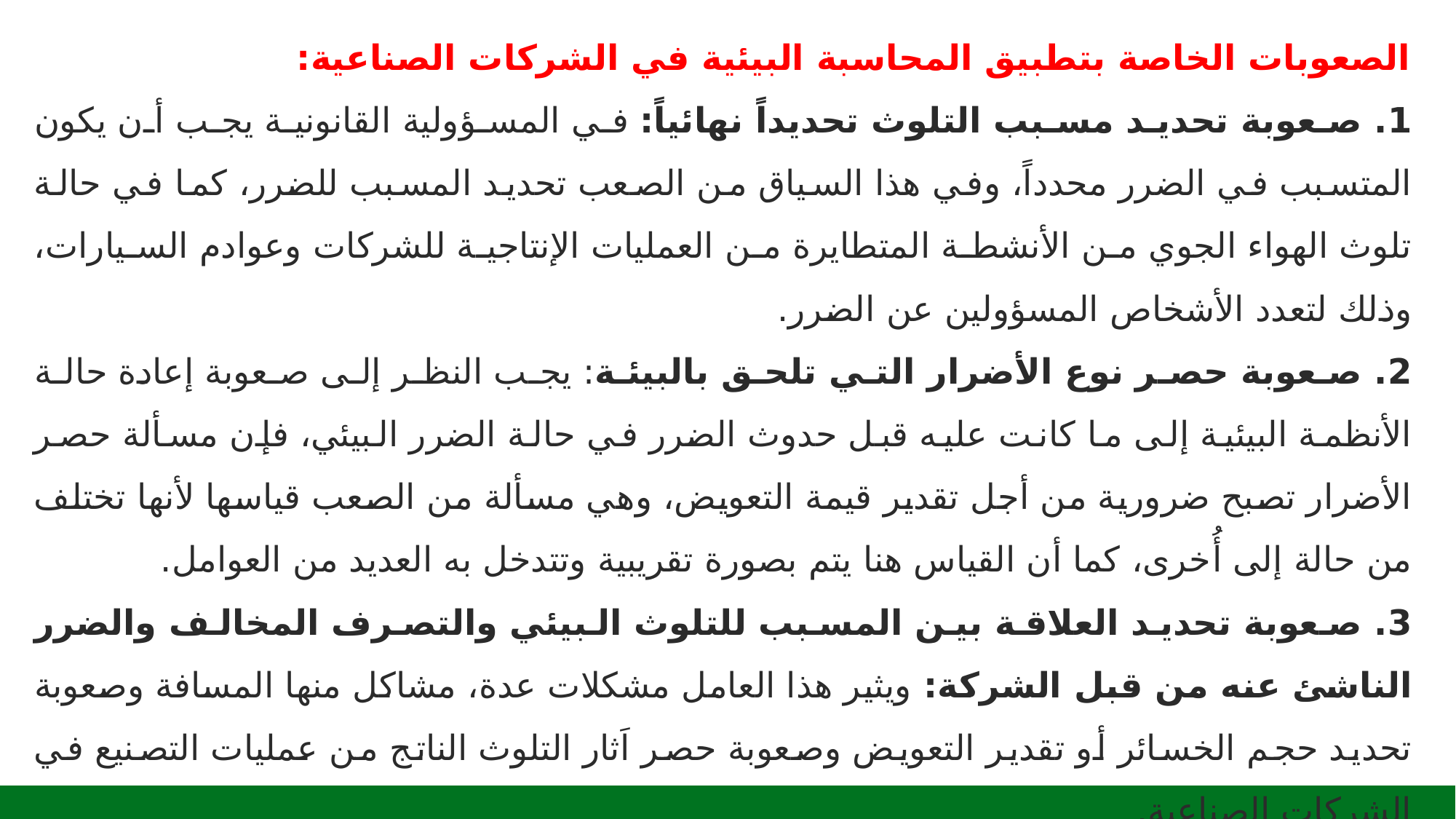

الصعوبات الخاصة بتطبيق المحاسبة البيئية في الشركات الصناعية:
1. صعوبة تحديد مسبب التلوث تحديداً نهائياً: في المسؤولية القانونية يجب أن يكون المتسبب في الضرر محدداً، وفي هذا السياق من الصعب تحديد المسبب للضرر، كما في حالة تلوث الهواء الجوي من الأنشطة المتطايرة من العمليات الإنتاجية للشركات وعوادم السيارات، وذلك لتعدد الأشخاص المسؤولين عن الضرر.
2. صعوبة حصر نوع الأضرار التي تلحق بالبيئة: يجب النظر إلى صعوبة إعادة حالة الأنظمة البيئية إلى ما كانت عليه قبل حدوث الضرر في حالة الضرر البيئي، فإن مسألة حصر الأضرار تصبح ضرورية من أجل تقدير قيمة التعويض، وهي مسألة من الصعب قياسها لأنها تختلف من حالة إلى أُخرى، كما أن القياس هنا يتم بصورة تقريبية وتتدخل به العديد من العوامل.
3. صعوبة تحديد العلاقة بين المسبب للتلوث البيئي والتصرف المخالف والضرر الناشئ عنه من قبل الشركة: ويثير هذا العامل مشكلات عدة، مشاكل منها المسافة وصعوبة تحديد حجم الخسائر أو تقدير التعويض وصعوبة حصر اَثار التلوث الناتج من عمليات التصنيع في الشركات الصناعية.
4. التنوع في أشكال الضرر البيئي: إن تأثير الشركات الصناعية في البيئة المحيطة بها يكون في اتجاهين، أما باتجاه الظروف الطبيعية أو باتجاه الظروف الاجتماعية والثقافية.